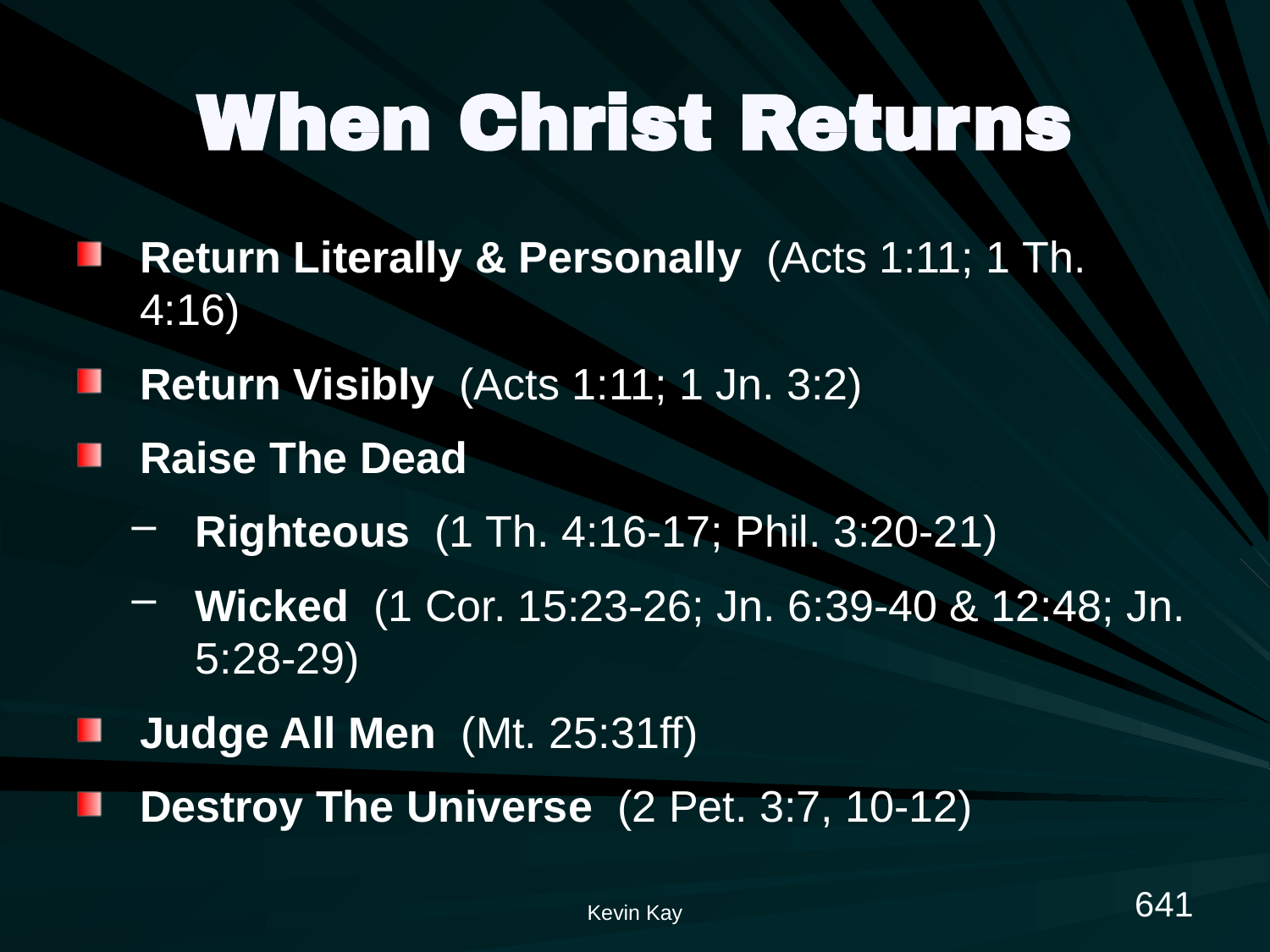

# When Christ Returns
Return Literally & Personally  (Acts 1:11; 1 Th. 4:16)
Return Visibly  (Acts 1:11; 1 Jn. 3:2)
Raise The Dead
Righteous  (1 Th. 4:16-17; Phil. 3:20-21)
Wicked  (1 Cor. 15:23-26; Jn. 6:39-40 & 12:48; Jn. 5:28-29)
Judge All Men  (Mt. 25:31ff)
Destroy The Universe  (2 Pet. 3:7, 10-12)

641
Kevin Kay